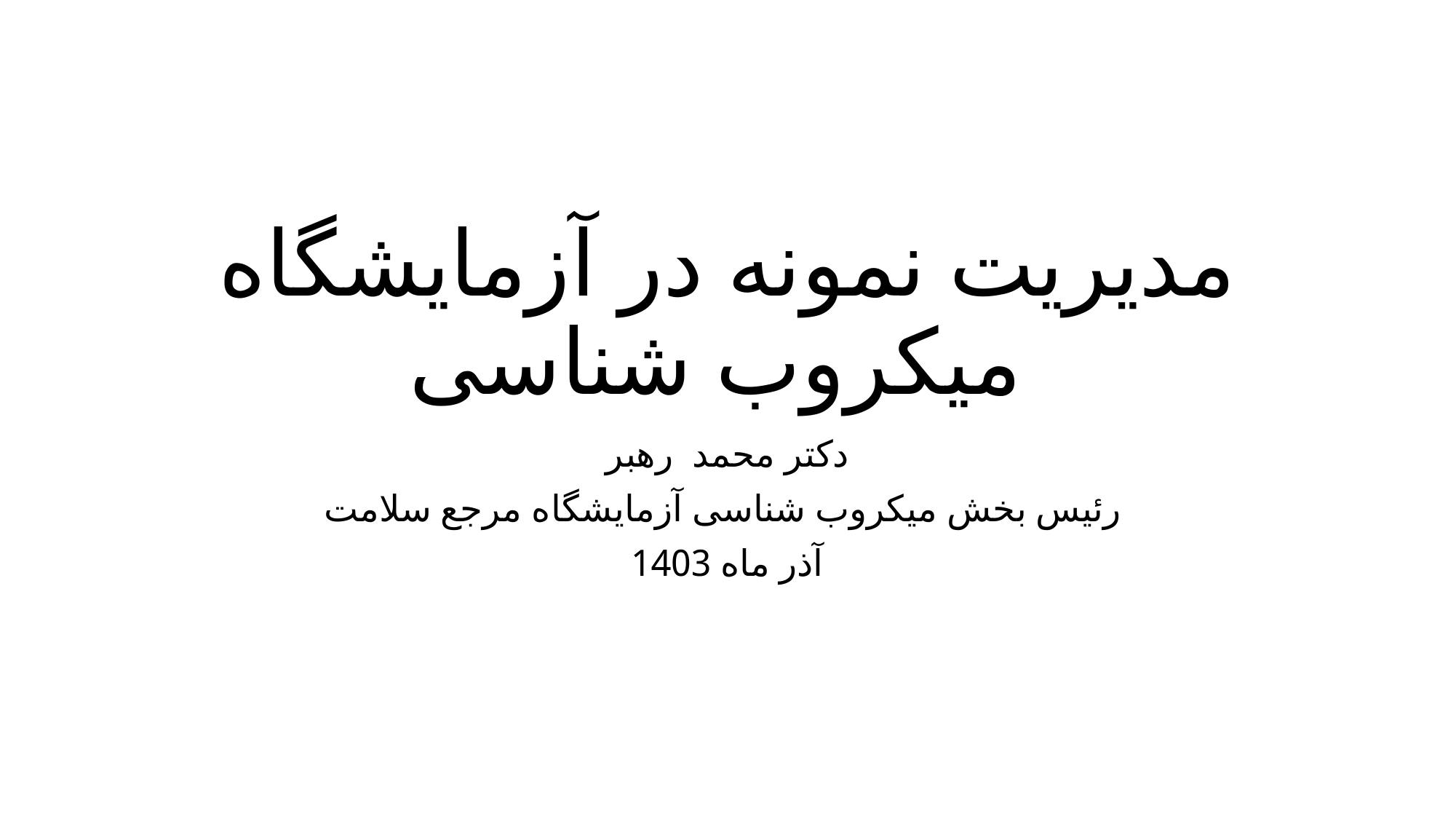

# مدیریت نمونه در آزمایشگاه میکروب شناسی
دکتر محمد  رهبر
رئیس بخش میکروب شناسی آزمایشگاه مرجع سلامت
آذر ماه 1403